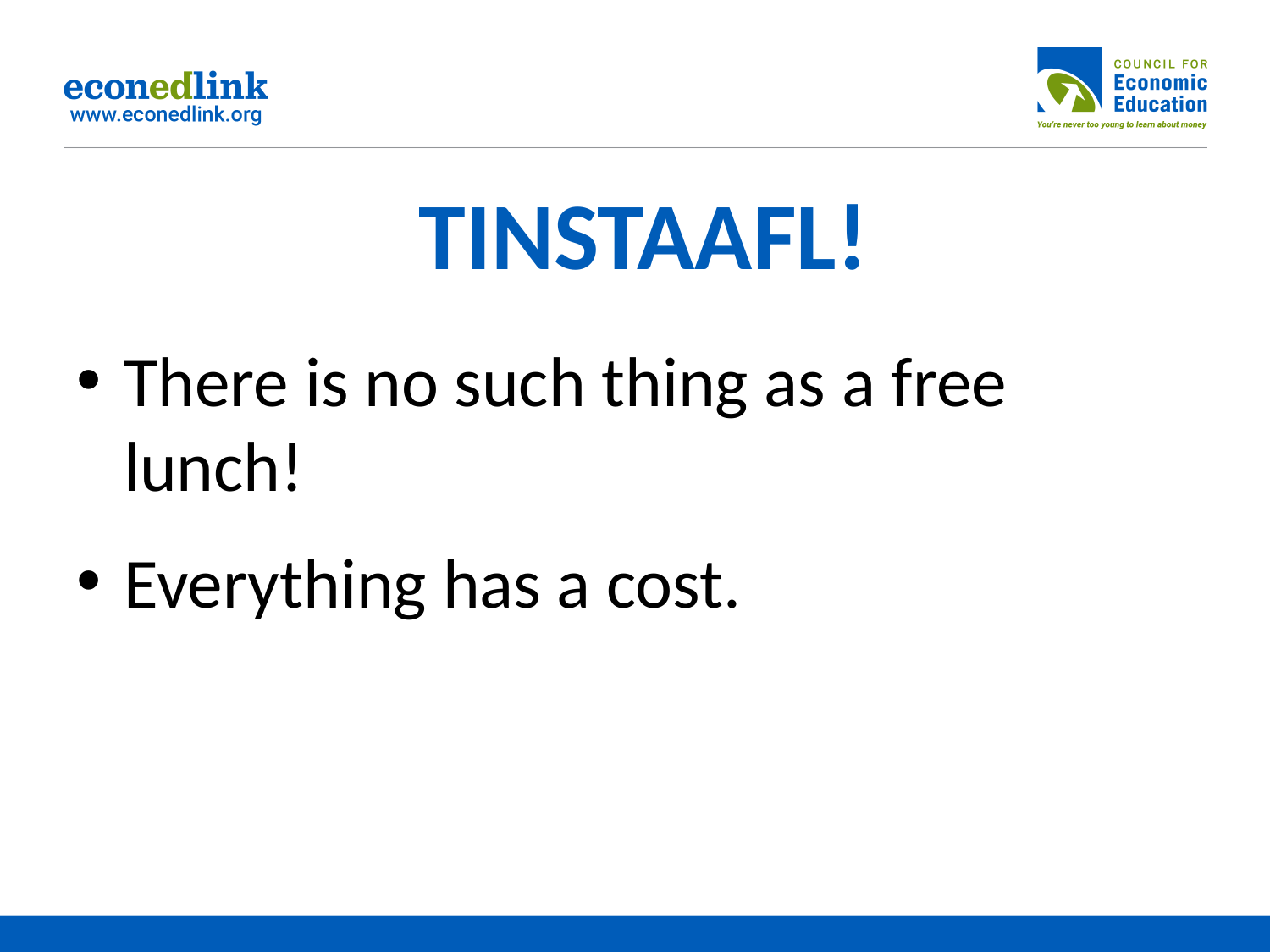

# TINSTAAFL!
There is no such thing as a free lunch!
Everything has a cost.